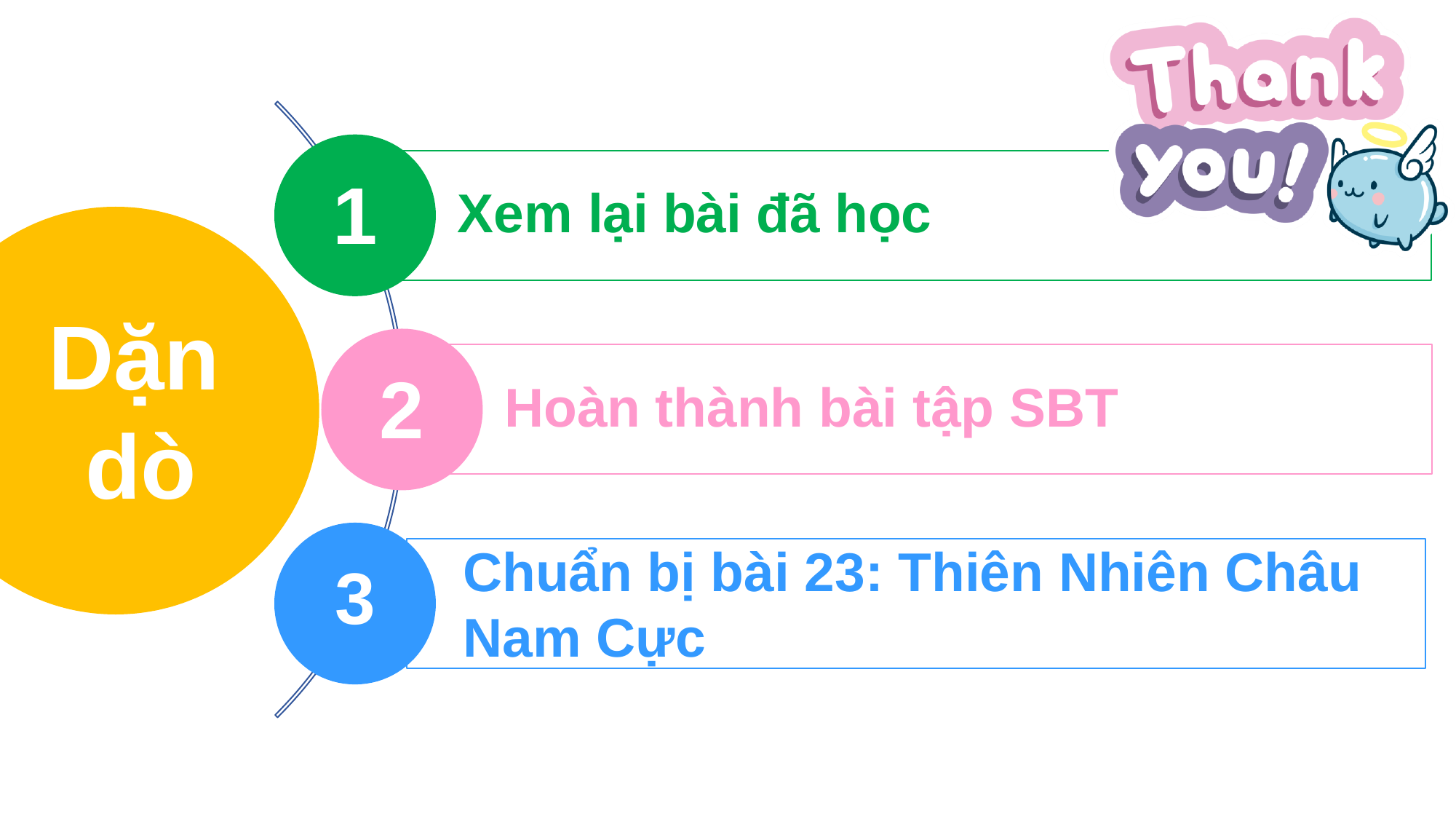

1
Xem lại bài đã học

# Dặn  dò

2
Hoàn thành bài tập SBT

Chuẩn bị bài 23: Thiên Nhiên Châu Nam Cực

3